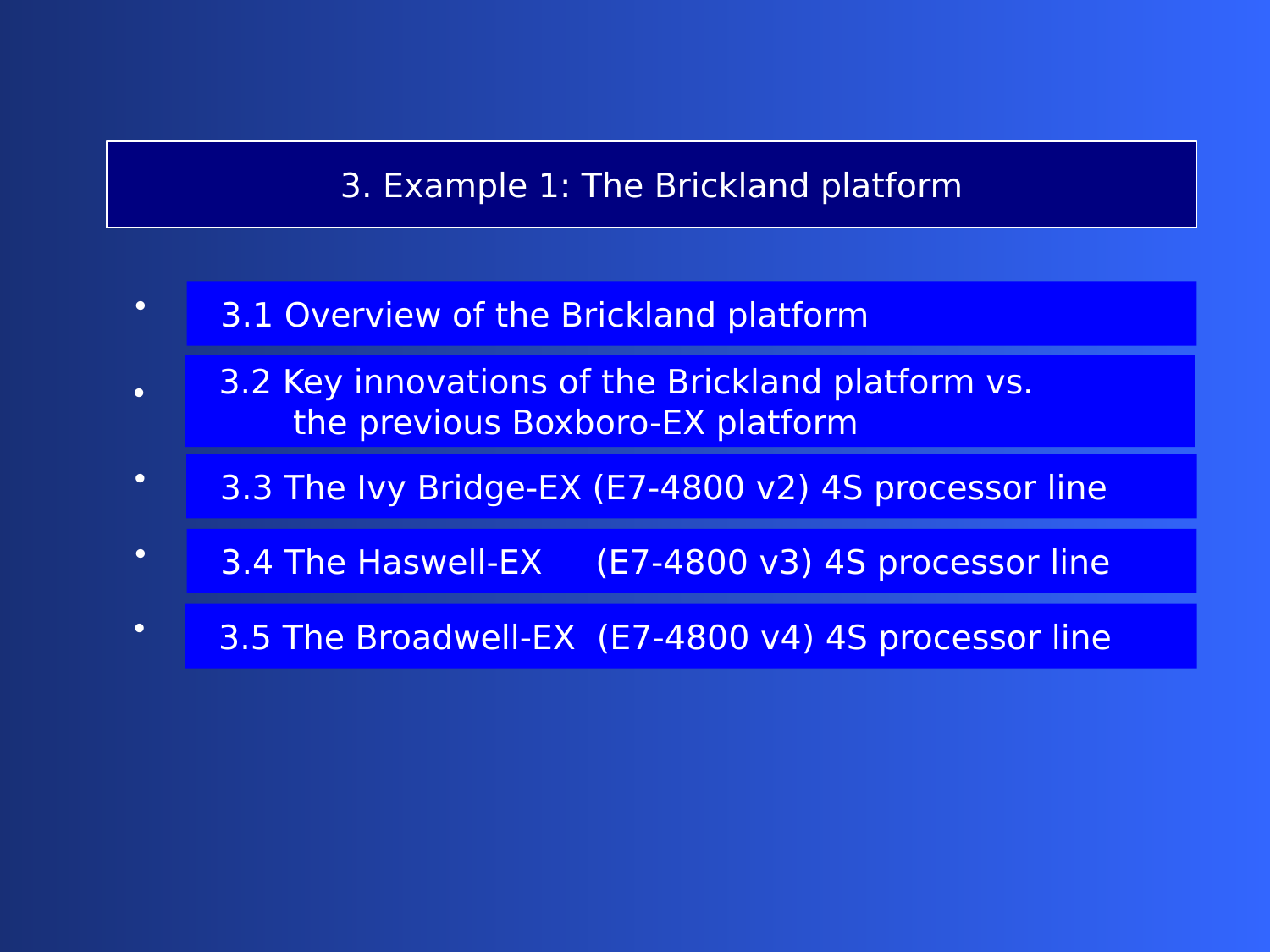

3. Example 1: The Brickland platform
  3.1 Overview of the Brickland platform

  3.2 Key innovations of the Brickland platform vs.
         the previous Boxboro-EX platform

  3.3 The Ivy Bridge-EX (E7-4800 v2) 4S processor line

  3.4 The Haswell-EX     (E7-4800 v3) 4S processor line

  3.5 The Broadwell-EX  (E7-4800 v4) 4S processor line